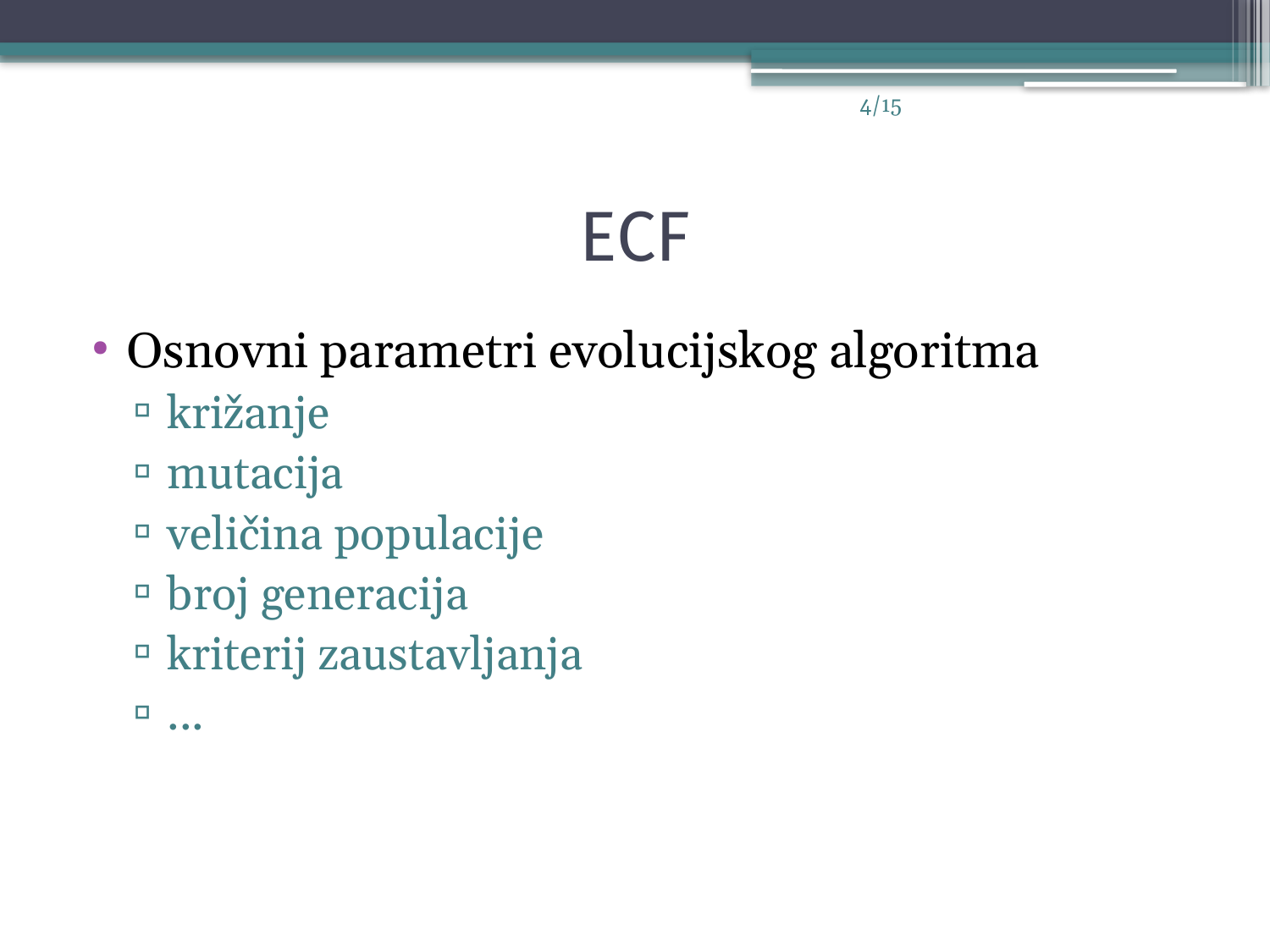

4/15
# ECF
Osnovni parametri evolucijskog algoritma
križanje
mutacija
veličina populacije
broj generacija
kriterij zaustavljanja
...